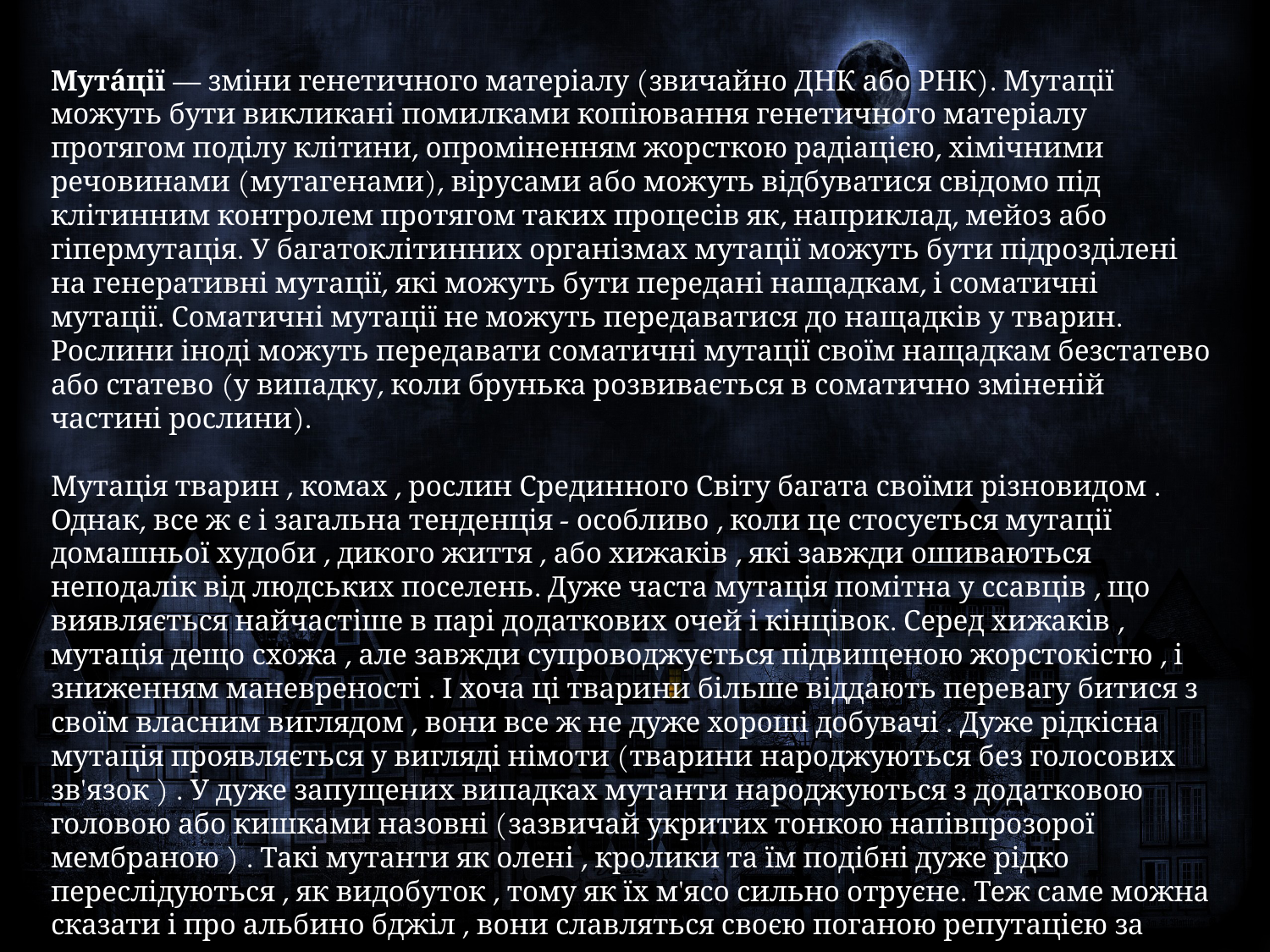

Мута́ції — зміни генетичного матеріалу (звичайно ДНК або РНК). Мутації можуть бути викликані помилками копіювання генетичного матеріалу протягом поділу клітини, опроміненням жорсткою радіацією, хімічними речовинами (мутагенами), вірусами або можуть відбуватися свідомо під клітинним контролем протягом таких процесів як, наприклад, мейоз або гіпермутація. У багатоклітинних організмах мутації можуть бути підрозділені на генеративні мутації, які можуть бути передані нащадкам, і соматичні мутації. Соматичні мутації не можуть передаватися до нащадків у тварин. Рослини іноді можуть передавати соматичні мутації своїм нащадкам безстатево або статево (у випадку, коли брунька розвивається в соматично зміненій частині рослини).

Мутація тварин , комах , рослин Срединного Світу багата своїми різновидом . Однак, все ж є і загальна тенденція - особливо , коли це стосується мутації домашньої худоби , дикого життя , або хижаків , які завжди ошиваються неподалік від людських поселень. Дуже часта мутація помітна у ссавців , що виявляється найчастіше в парі додаткових очей і кінцівок. Серед хижаків , мутація дещо схожа , але завжди супроводжується підвищеною жорстокістю , і зниженням маневреності . І хоча ці тварини більше віддають перевагу битися з своїм власним виглядом , вони все ж не дуже хороші добувачі . Дуже рідкісна мутація проявляється у вигляді німоти (тварини народжуються без голосових зв'язок ) . У дуже запущених випадках мутанти народжуються з додатковою головою або кишками назовні (зазвичай укритих тонкою напівпрозорої мембраною ) . Такі мутанти як олені , кролики та їм подібні дуже рідко переслідуються , як видобуток , тому як їх м'ясо сильно отруєне. Теж саме можна сказати і про альбино бджіл , вони славляться своєю поганою репутацією за рахунок дуже токсичного меду.